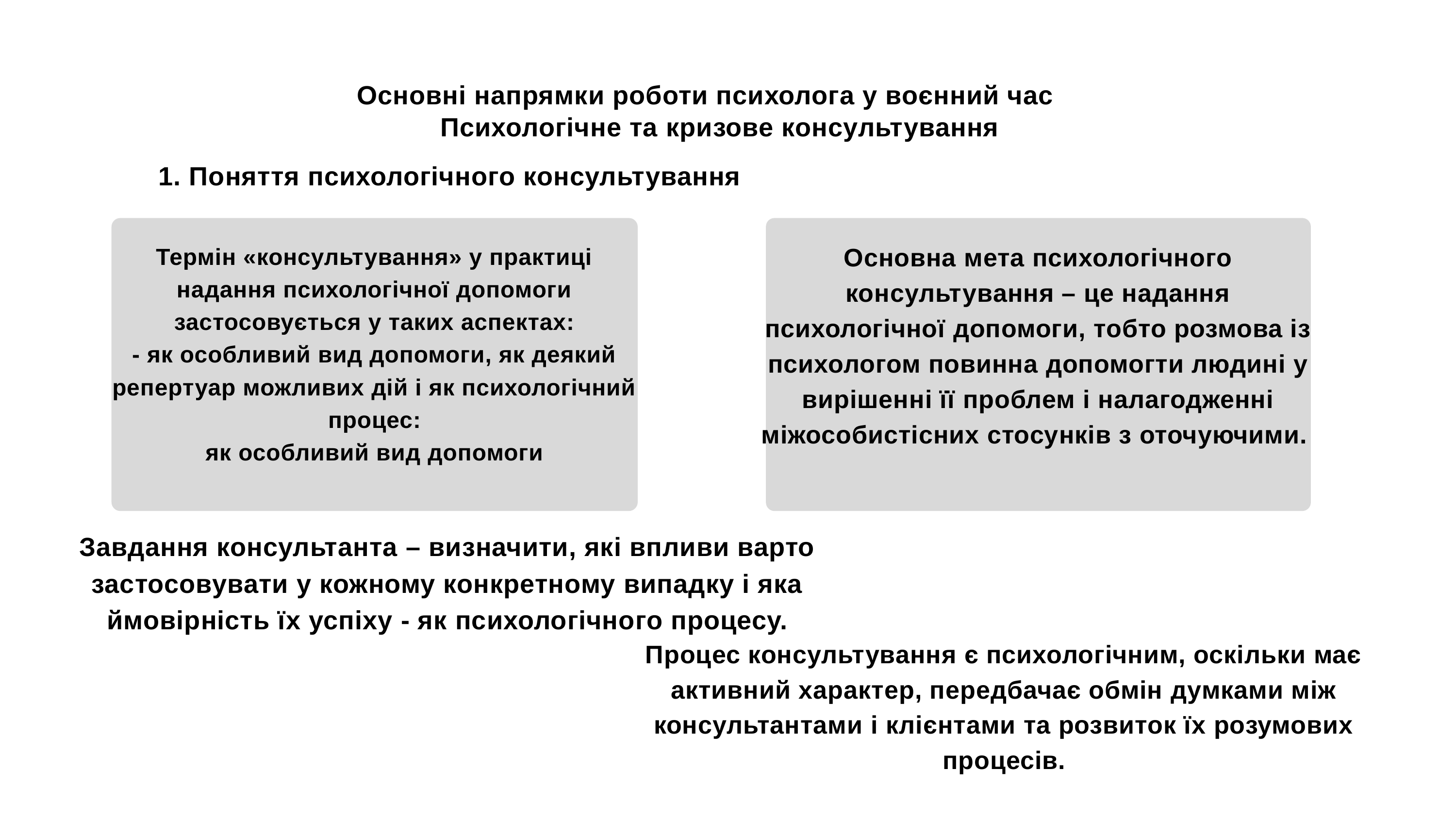

Основні напрямки роботи психолога у воєнний час
Психологічне та кризове консультування
1. Поняття психологічного консультування

Основна мета психологічного консультування – це надання психологічної допомоги, тобто розмова із психологом повинна допомогти людині у вирішенні її проблем і налагодженні міжособистісних стосунків з оточуючими.
Термін «консультування» у практиці надання психологічної допомоги застосовується у таких аспектах:
- як особливий вид допомоги, як деякий репертуар можливих дій і як психологічний процес:
як особливий вид допомоги
Завдання консультанта – визначити, які впливи варто застосовувати у кожному конкретному випадку і яка ймовірність їх успіху - як психологічного процесу.
Процес консультування є психологічним, оскільки має активний характер, передбачає обмін думками між консультантами і клієнтами та розвиток їх розумових процесів.